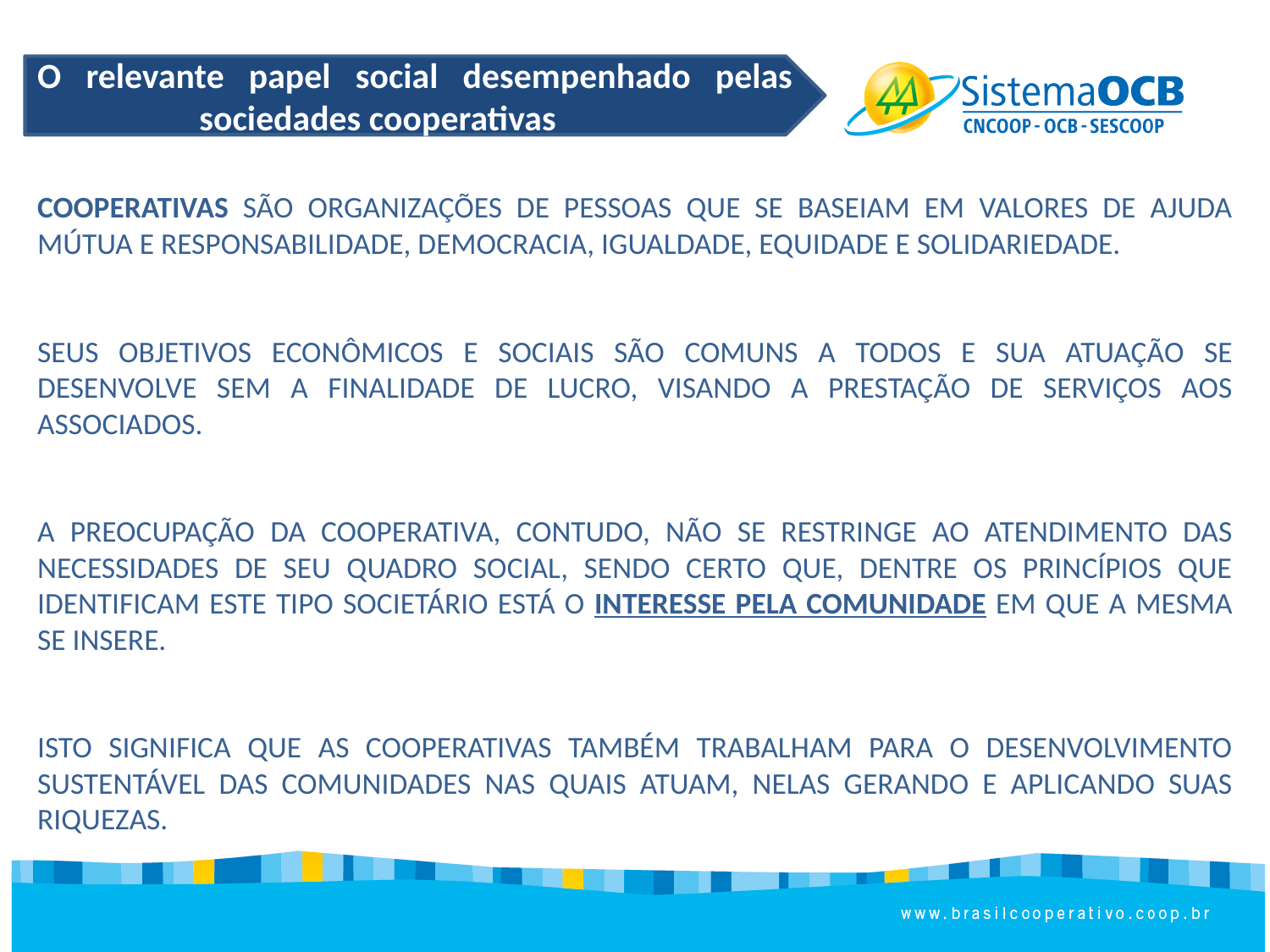

O relevante papel social desempenhado pelas sociedades cooperativas

Cooperativas são organizações de pessoas que se baseiam em valores de ajuda mútua e responsabilidade, democracia, igualdade, equidade e solidariedade.

Seus objetivos econômicos e sociais são comuns a todos e sua atuação se desenvolve sem a finalidade de lucro, visando a prestação de serviços aos associados.

A preocupação da cooperativa, contudo, não se restringe ao atendimento das necessidades de seu quadro social, sendo certo que, dentre os princípios que identificam este tipo societário está o interesse pela comunidade em que a mesma se insere.

Isto significa que as cooperativas também trabalham para o desenvolvimento sustentável das comunidades nas quais atuam, nelas gerando e aplicando suas riquezas.